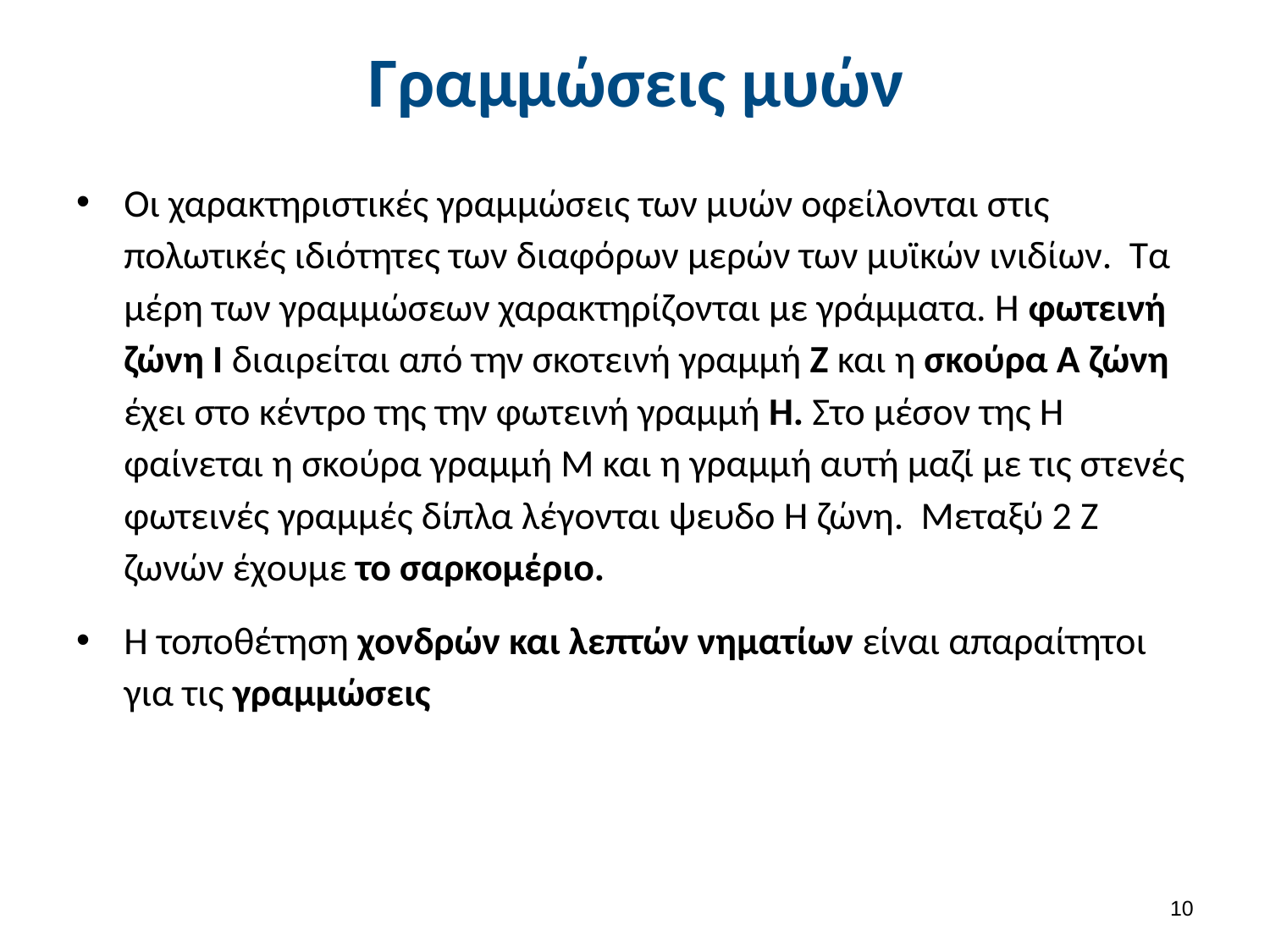

# Γραμμώσεις μυών
Οι χαρακτηριστικές γραμμώσεις των μυών οφείλονται στις πολωτικές ιδιότητες των διαφόρων μερών των μυϊκών ινιδίων.  Τα μέρη των γραμμώσεων χαρακτηρίζονται με γράμματα. Η φωτεινή ζώνη Ι διαιρείται από την σκοτεινή γραμμή Ζ και η σκούρα Α ζώνη έχει στο κέντρο της την φωτεινή γραμμή Η. Στο μέσον της Η φαίνεται η σκούρα γραμμή Μ και η γραμμή αυτή μαζί με τις στενές φωτεινές γραμμές δίπλα λέγονται ψευδο Η ζώνη.  Μεταξύ 2 Ζ ζωνών έχουμε το σαρκομέριο.
Η τοποθέτηση χονδρών και λεπτών νηματίων είναι απαραίτητοι για τις γραμμώσεις
10